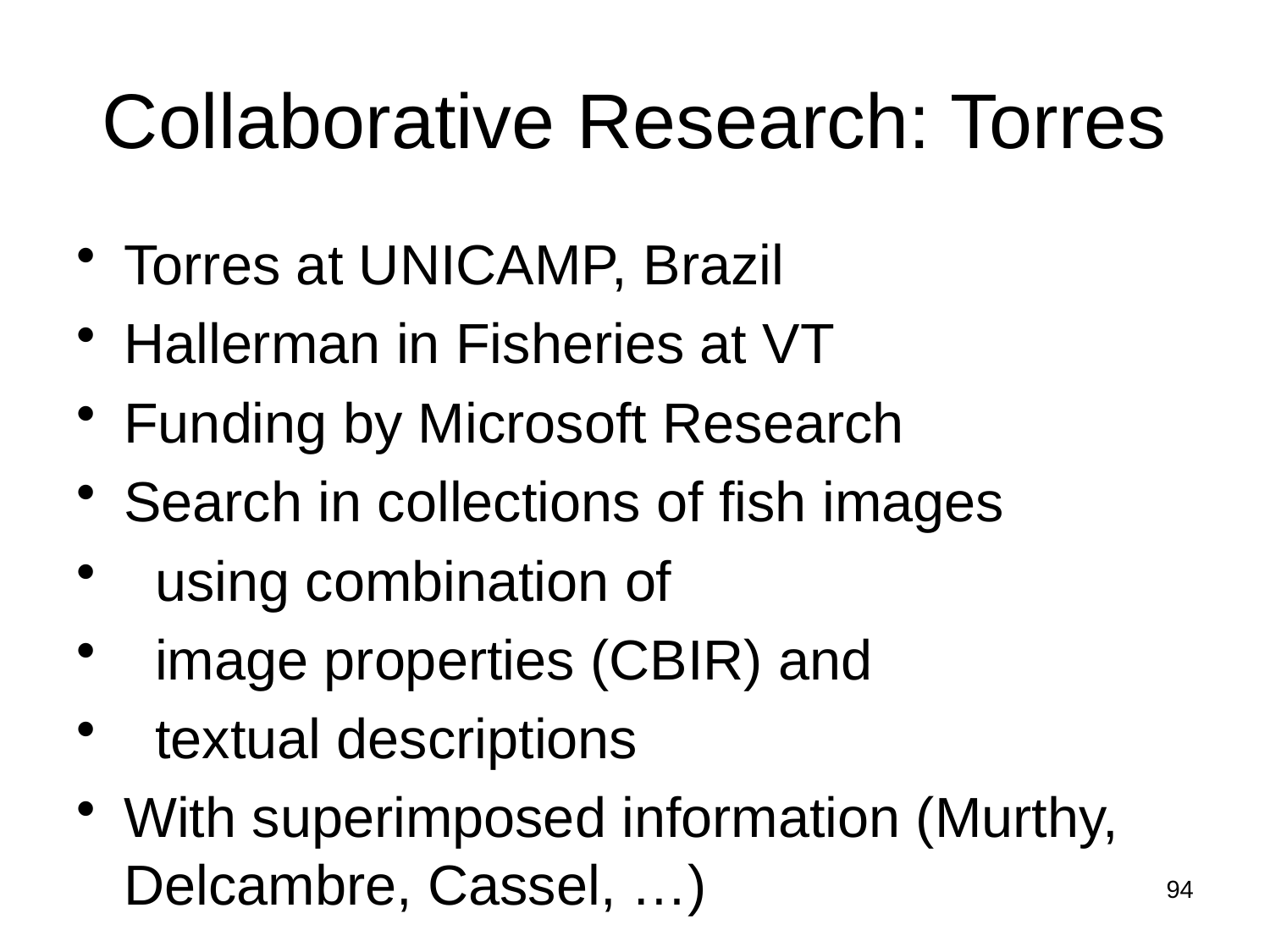

# Collaborative Research: Torres
Torres at UNICAMP, Brazil
Hallerman in Fisheries at VT
Funding by Microsoft Research
Search in collections of fish images
  using combination of
  image properties (CBIR) and
  textual descriptions
With superimposed information (Murthy, Delcambre, Cassel, …)
94